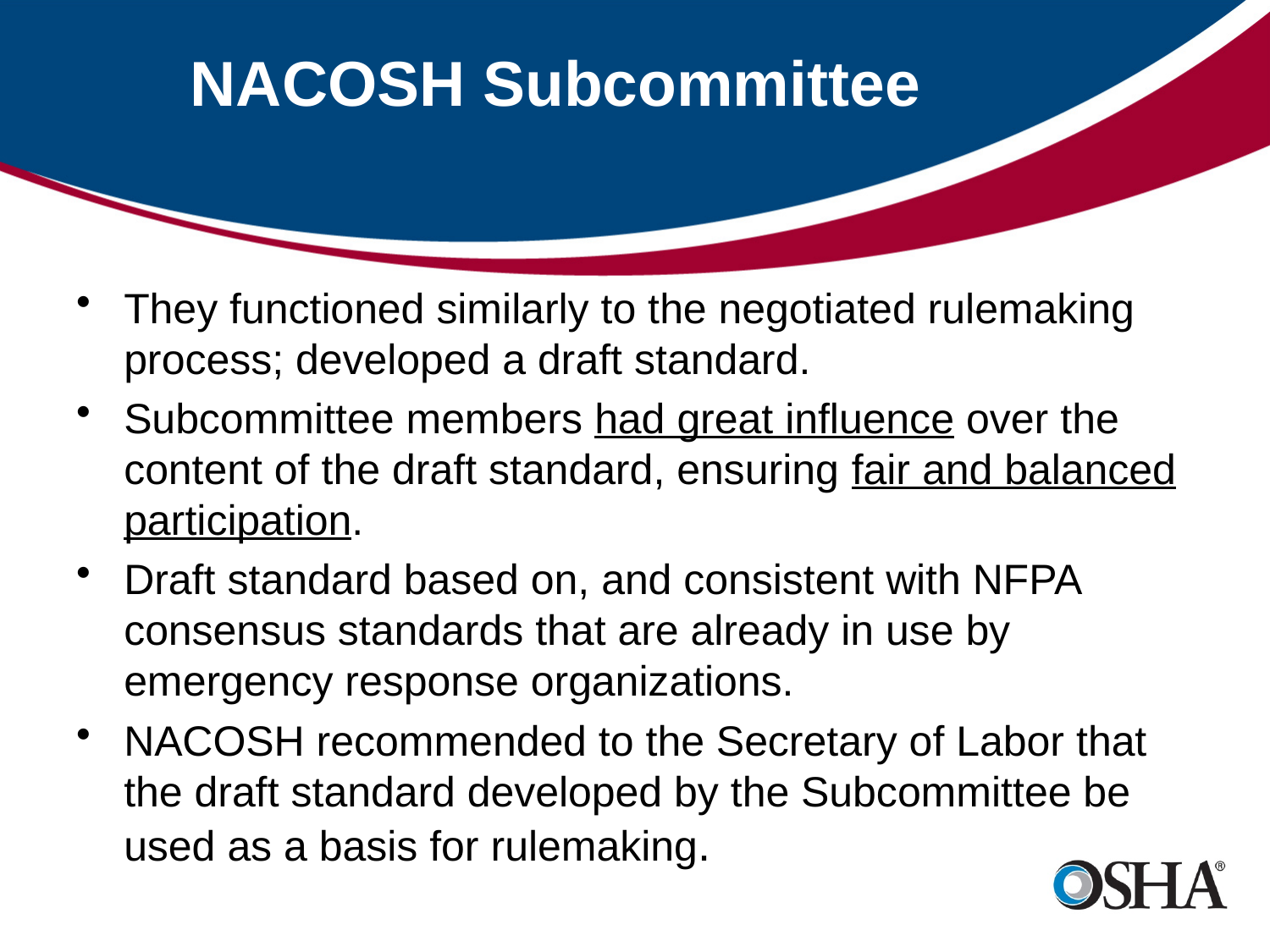

# NACOSH Subcommittee
They functioned similarly to the negotiated rulemaking process; developed a draft standard.
Subcommittee members had great influence over the content of the draft standard, ensuring fair and balanced participation.
Draft standard based on, and consistent with NFPA consensus standards that are already in use by emergency response organizations.
NACOSH recommended to the Secretary of Labor that the draft standard developed by the Subcommittee be used as a basis for rulemaking.